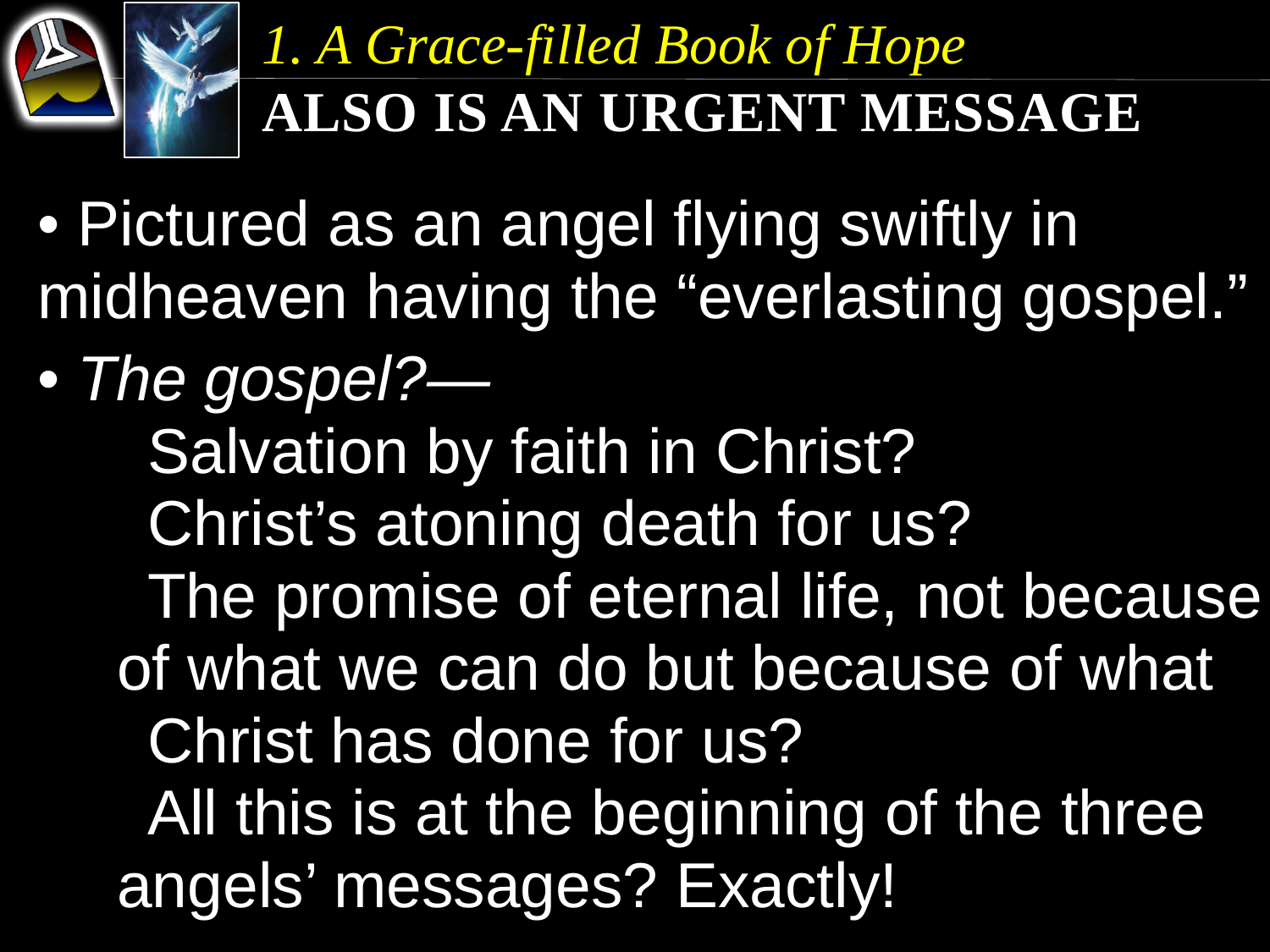

1. A Grace-filled Book of Hope
Also Is an Urgent Message
• Pictured as an angel flying swiftly in midheaven having the “everlasting gospel.”
• The gospel?—
		Salvation by faith in Christ?
		Christ’s atoning death for us?
		The promise of eternal life, not because 	of what we can do but because of what 		Christ has done for us?
		All this is at the beginning of the three 	angels’ messages? Exactly!